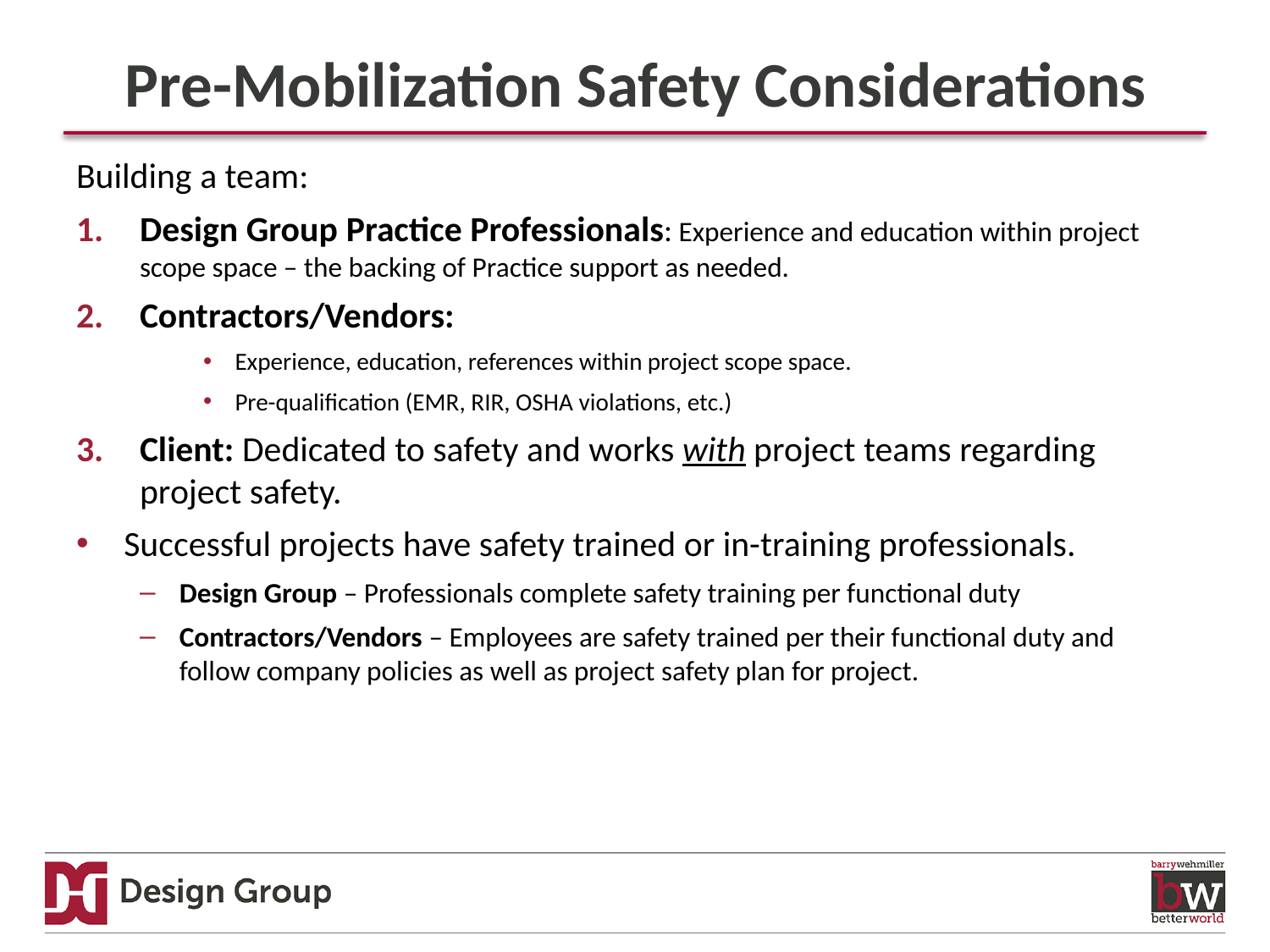

# Pre-Mobilization Safety Considerations
Building a team:
Design Group Practice Professionals: Experience and education within project scope space – the backing of Practice support as needed.
Contractors/Vendors:
Experience, education, references within project scope space.
Pre-qualification (EMR, RIR, OSHA violations, etc.)
Client: Dedicated to safety and works with project teams regarding project safety.
Successful projects have safety trained or in-training professionals.
Design Group – Professionals complete safety training per functional duty
Contractors/Vendors – Employees are safety trained per their functional duty and follow company policies as well as project safety plan for project.